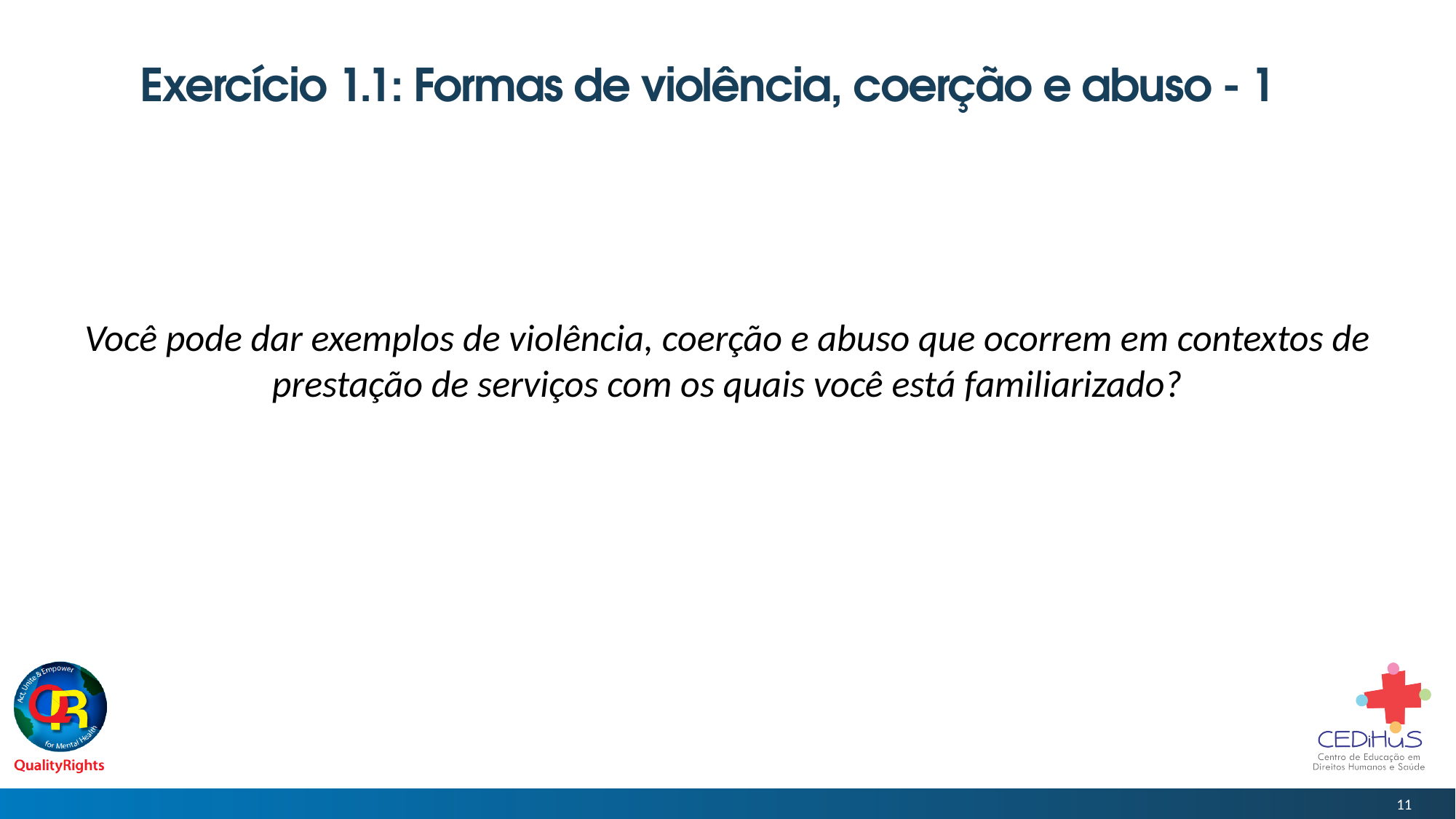

# Exercício 1.1: Formas de violência, coerção e abuso - 1

Você pode dar exemplos de violência, coerção e abuso que ocorrem em contextos de prestação de serviços com os quais você está familiarizado?